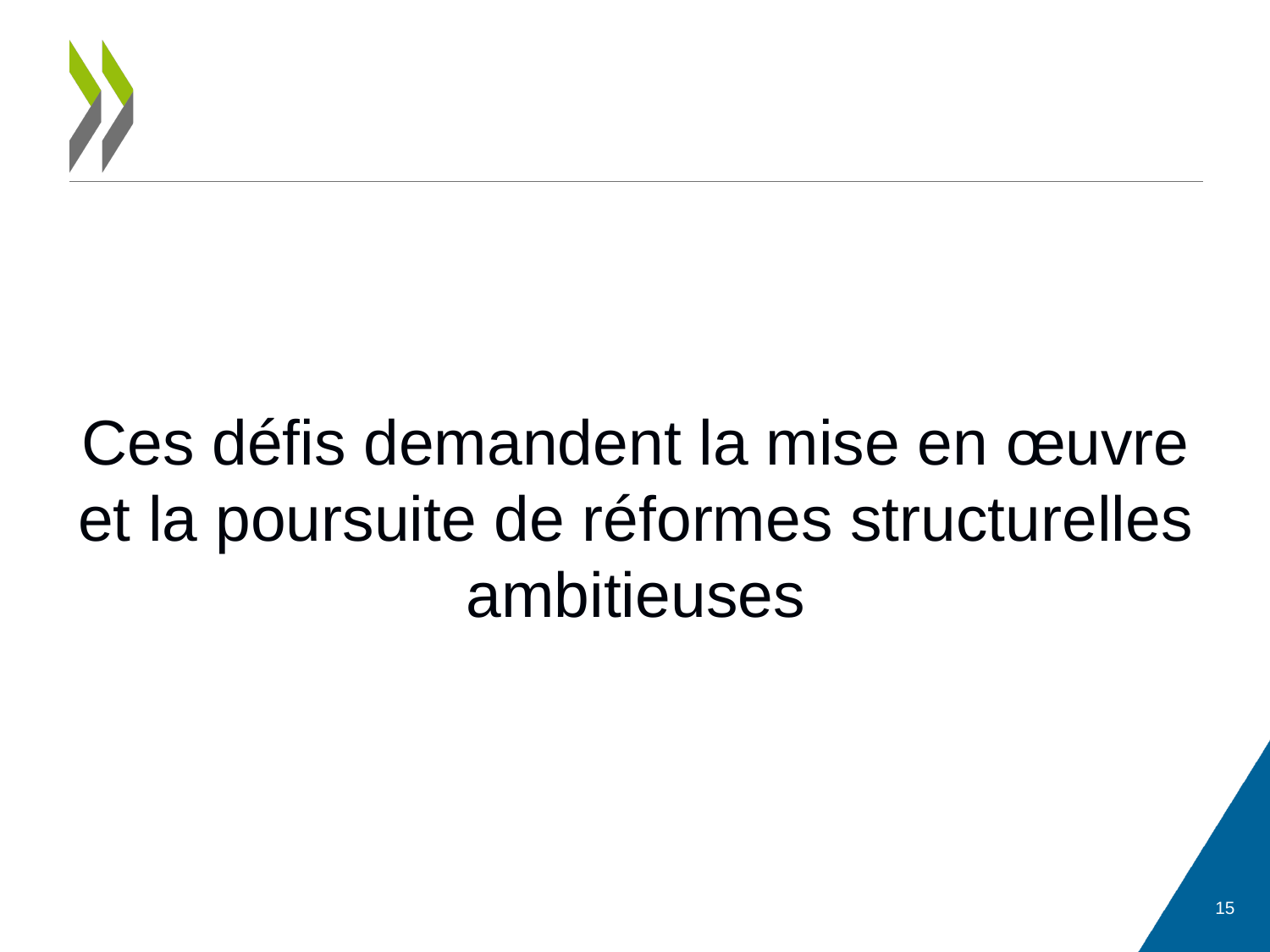

Ces défis demandent la mise en œuvre et la poursuite de réformes structurelles ambitieuses
15